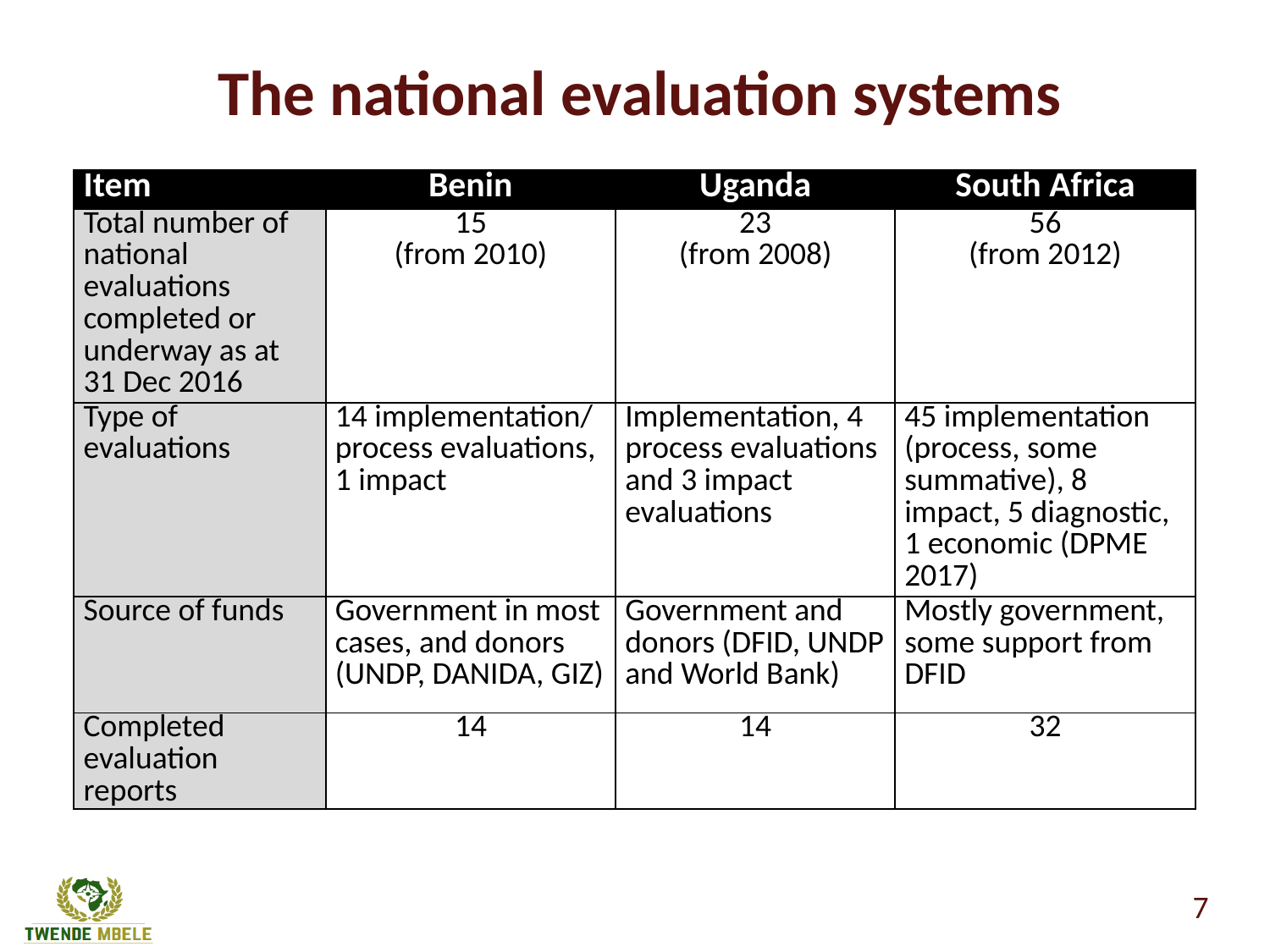

# The national evaluation systems

| Item | Benin | Uganda | South Africa |
| --- | --- | --- | --- |
| Total number of national evaluations completed or underway as at 31 Dec 2016 | 15 (from 2010) | 23 (from 2008) | 56 (from 2012) |
| Type of evaluations | 14 implementation/ process evaluations, 1 impact | Implementation, 4 process evaluations and 3 impact evaluations | 45 implementation (process, some summative), 8 impact, 5 diagnostic, 1 economic (DPME 2017) |
| Source of funds | Government in most cases, and donors (UNDP, DANIDA, GIZ) | Government and donors (DFID, UNDP and World Bank) | Mostly government, some support from DFID |
| Completed evaluation reports | 14 | 14 | 32 |
7